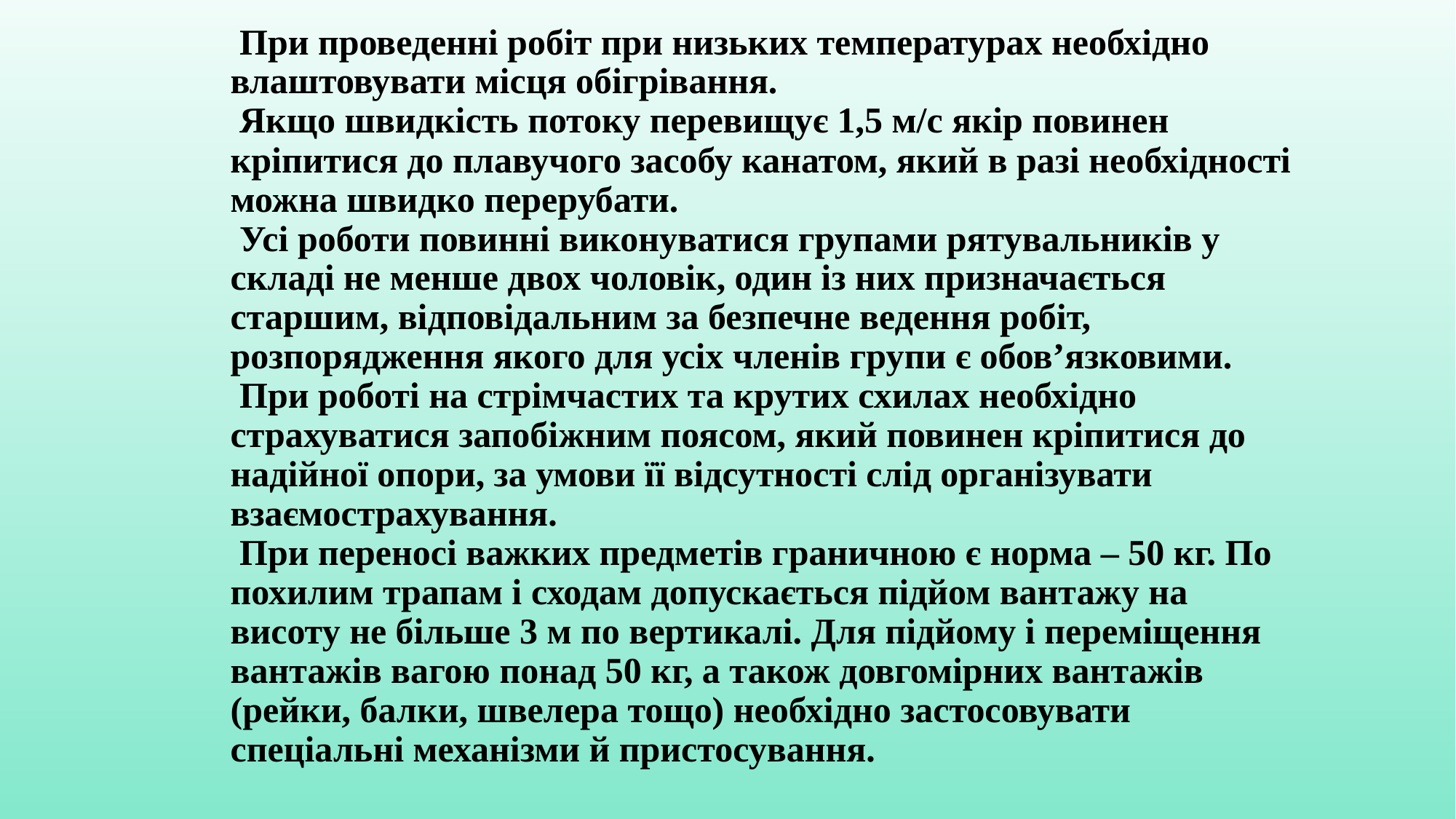

# При проведенні робіт при низьких температурах необхідно влаштовувати міс­ця обігрівання. Якщо швидкість потоку перевищує 1,5 м/с якір повинен кріпитися до плавучого засобу канатом, який в разі необхідності можна швидко перерубати. Усі роботи повинні виконуватися групами рятувальників у складі не менше двох чоловік, один із них призначається старшим, відповідальним за безпечне ведення робіт, розпорядження якого для усіх членів групи є обов’язковими. При роботі на стрімчастих та крутих схилах необхідно страхуватися запобіжним поясом, який повинен кріпитися до надійної опори, за умови її відсутності слід організувати взаємострахування. При переносі важких предметів граничною є норма – 50 кг. По похилим трапам і сходам допускається підйом вантажу на висоту не більше 3 м по вертикалі. Для підйому і переміщення вантажів вагою понад 50 кг, а також довгомірних вантажів (рейки, балки, швелера тощо) необхідно застосовувати спеціальні механізми й пристосування.